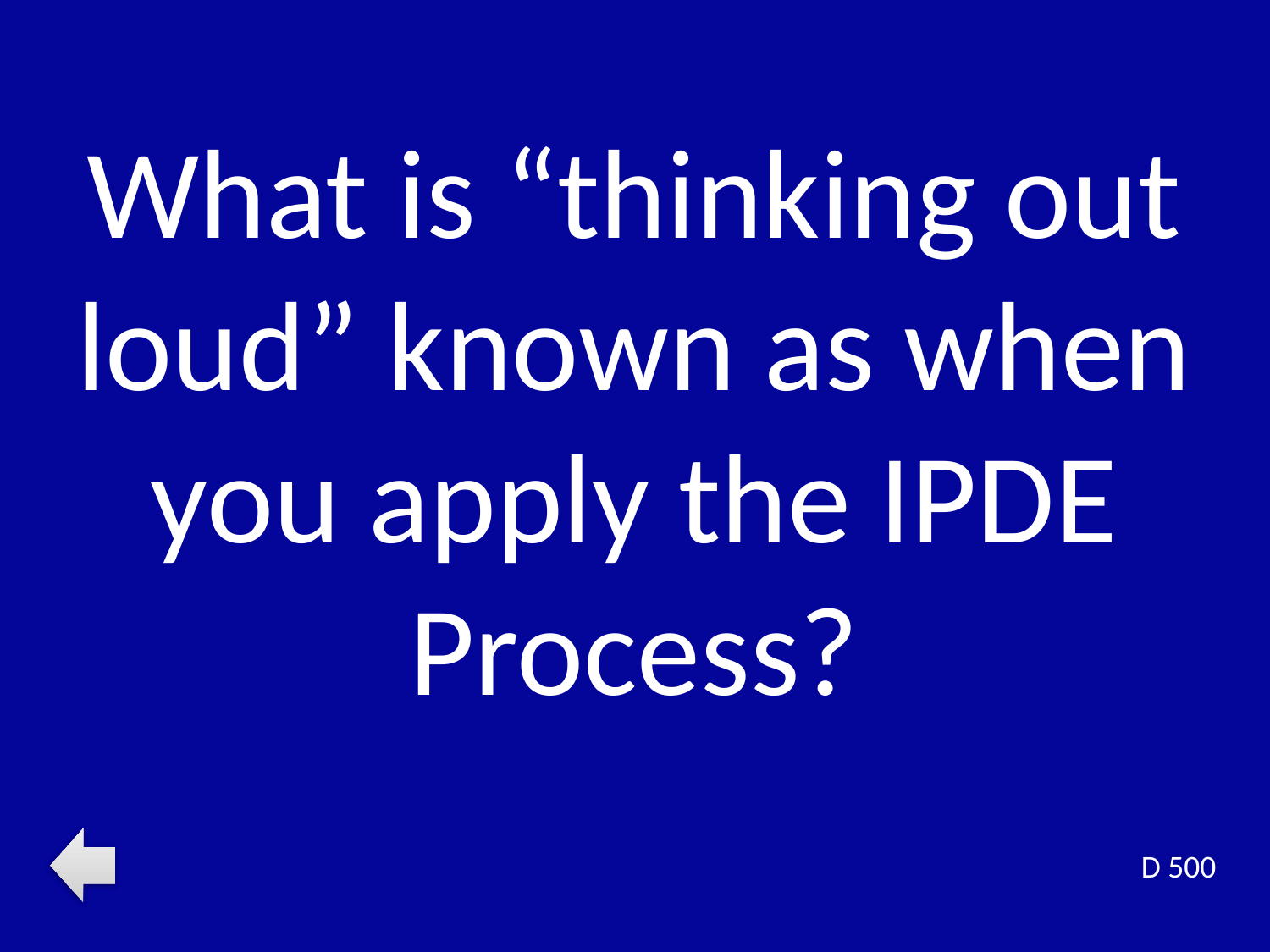

What is “thinking out loud” known as when you apply the IPDE Process?

D 500